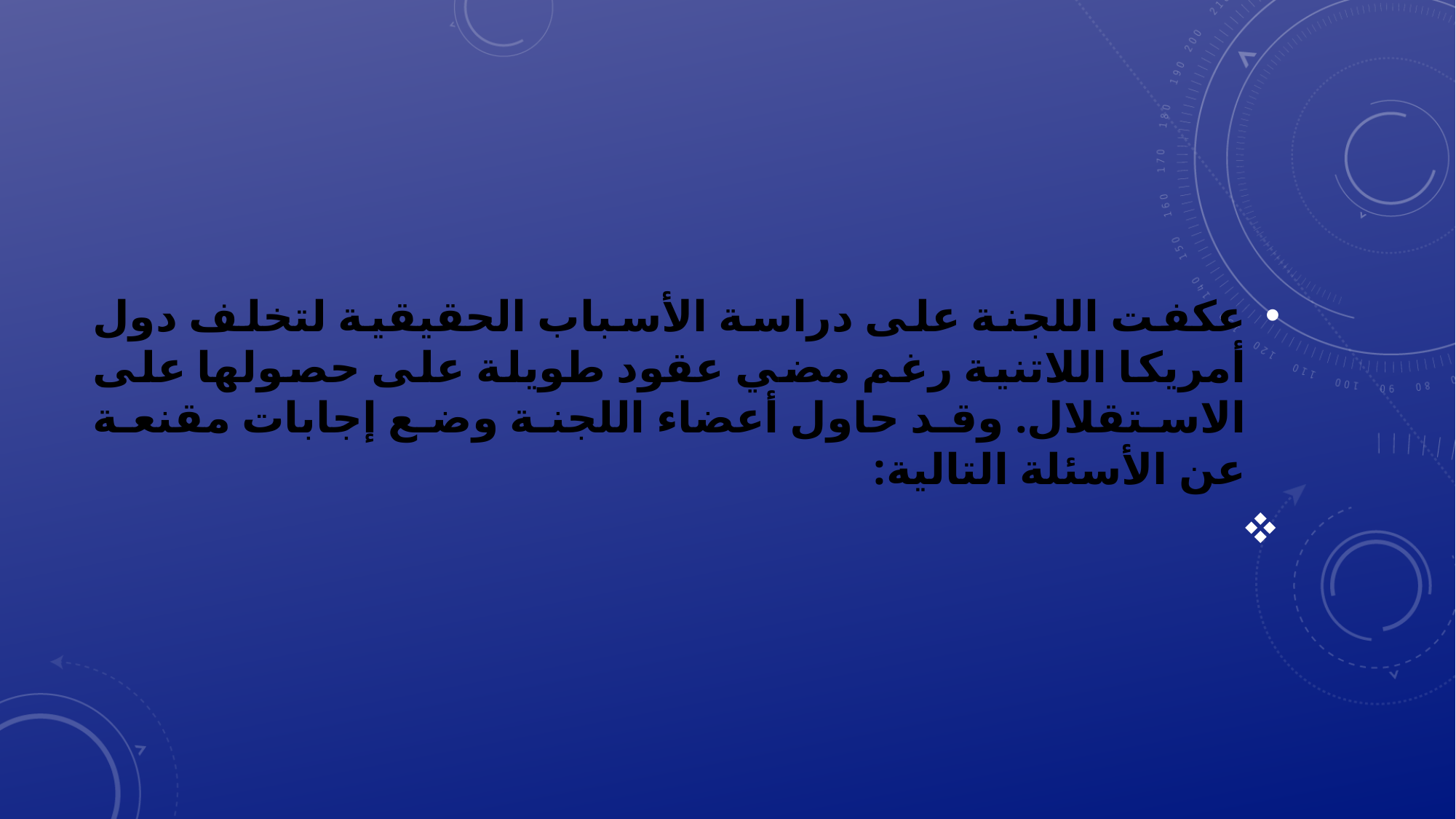

عكفت اللجنة على دراسة الأسباب الحقيقية لتخلف دول أمريكا اللاتنية رغم مضي عقود طويلة على حصولها على الاستقلال. وقد حاول أعضاء اللجنة وضع إجابات مقنعة عن الأسئلة التالية: